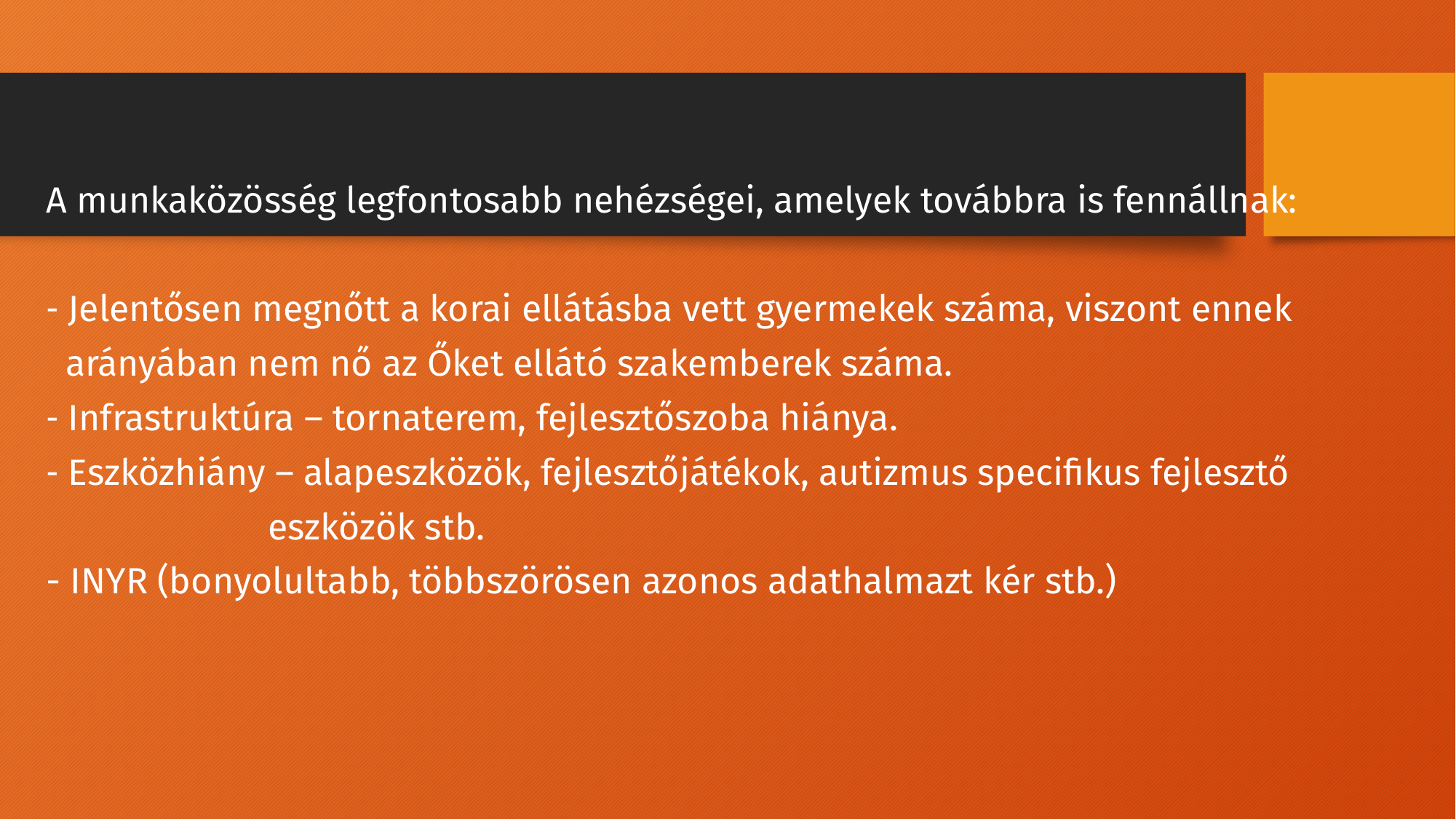

A munkaközösség legfontosabb nehézségei, amelyek továbbra is fennállnak:

 Jelentősen megnőtt a korai ellátásba vett gyermekek száma, viszont ennek
  arányában nem nő az Őket ellátó szakemberek száma.
 Infrastruktúra – tornaterem, fejlesztőszoba hiánya.
 Eszközhiány – alapeszközök, fejlesztőjátékok, autizmus specifikus fejlesztő
                       eszközök stb.
- INYR (bonyolultabb, többszörösen azonos adathalmazt kér stb.)